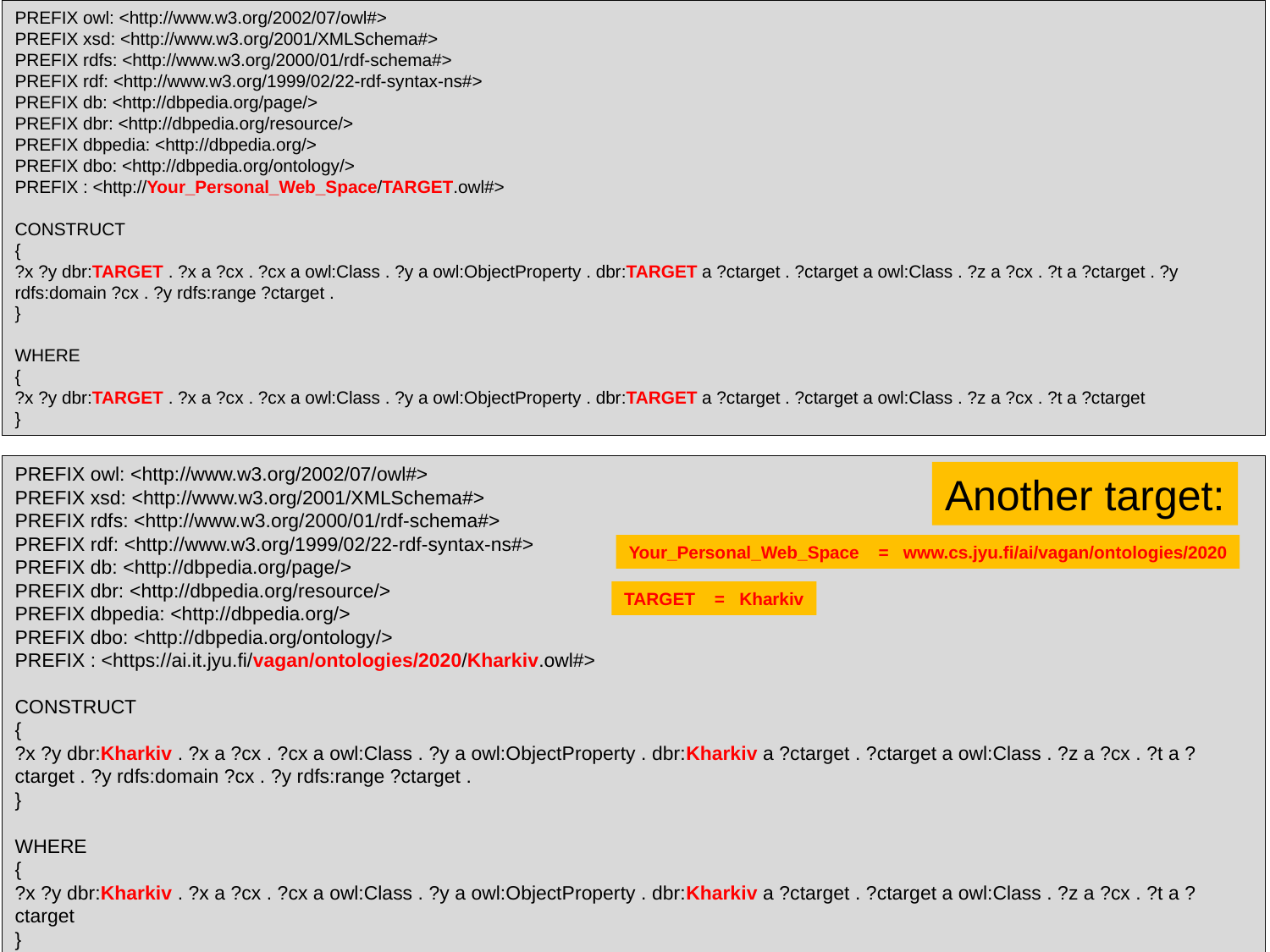

PREFIX owl: <http://www.w3.org/2002/07/owl#>
PREFIX xsd: <http://www.w3.org/2001/XMLSchema#>
PREFIX rdfs: <http://www.w3.org/2000/01/rdf-schema#>
PREFIX rdf: <http://www.w3.org/1999/02/22-rdf-syntax-ns#>
PREFIX db: <http://dbpedia.org/page/>
PREFIX dbr: <http://dbpedia.org/resource/>
PREFIX dbpedia: <http://dbpedia.org/>
PREFIX dbo: <http://dbpedia.org/ontology/>
PREFIX : <http://Your_Personal_Web_Space/TARGET.owl#>

CONSTRUCT
{
?x ?y dbr:TARGET . ?x a ?cx . ?cx a owl:Class . ?y a owl:ObjectProperty . dbr:TARGET a ?ctarget . ?ctarget a owl:Class . ?z a ?cx . ?t a ?ctarget . ?y rdfs:domain ?cx . ?y rdfs:range ?ctarget .
}

WHERE
{
?x ?y dbr:TARGET . ?x a ?cx . ?cx a owl:Class . ?y a owl:ObjectProperty . dbr:TARGET a ?ctarget . ?ctarget a owl:Class . ?z a ?cx . ?t a ?ctarget
}
PREFIX owl: <http://www.w3.org/2002/07/owl#>
PREFIX xsd: <http://www.w3.org/2001/XMLSchema#>
PREFIX rdfs: <http://www.w3.org/2000/01/rdf-schema#>
PREFIX rdf: <http://www.w3.org/1999/02/22-rdf-syntax-ns#>
PREFIX db: <http://dbpedia.org/page/>
PREFIX dbr: <http://dbpedia.org/resource/>
PREFIX dbpedia: <http://dbpedia.org/>
PREFIX dbo: <http://dbpedia.org/ontology/>
PREFIX : <https://ai.it.jyu.fi/vagan/ontologies/2020/Kharkiv.owl#>

CONSTRUCT
{
?x ?y dbr:Kharkiv . ?x a ?cx . ?cx a owl:Class . ?y a owl:ObjectProperty . dbr:Kharkiv a ?ctarget . ?ctarget a owl:Class . ?z a ?cx . ?t a ?ctarget . ?y rdfs:domain ?cx . ?y rdfs:range ?ctarget .
}

WHERE
{
?x ?y dbr:Kharkiv . ?x a ?cx . ?cx a owl:Class . ?y a owl:ObjectProperty . dbr:Kharkiv a ?ctarget . ?ctarget a owl:Class . ?z a ?cx . ?t a ?ctarget
}
Another target:
Your_Personal_Web_Space    =   www.cs.jyu.fi/ai/vagan/ontologies/2020
TARGET    =   Kharkiv